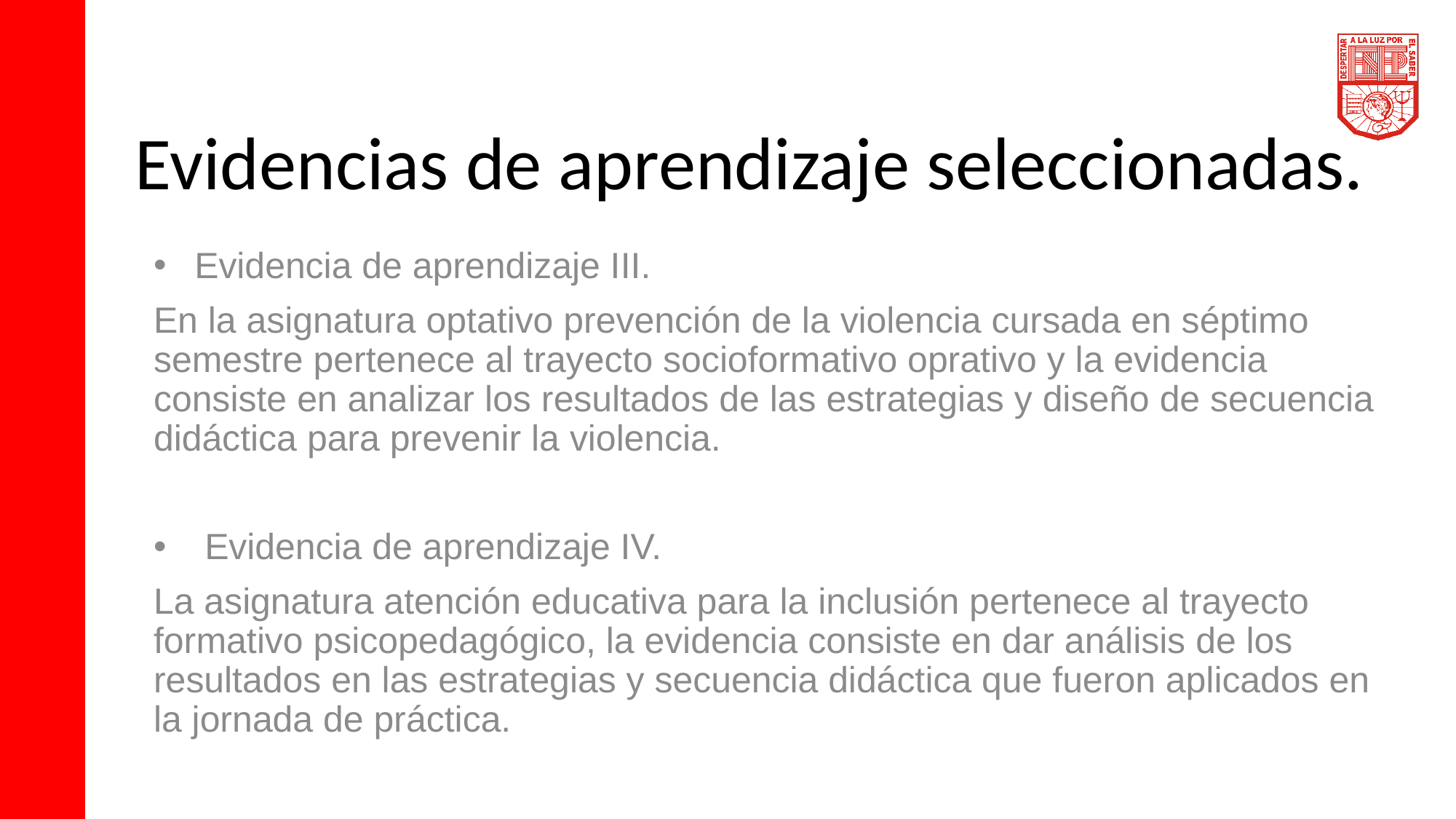

# Evidencias de aprendizaje seleccionadas.
Evidencia de aprendizaje III.
En la asignatura optativo prevención de la violencia cursada en séptimo semestre pertenece al trayecto socioformativo oprativo y la evidencia consiste en analizar los resultados de las estrategias y diseño de secuencia didáctica para prevenir la violencia.

 Evidencia de aprendizaje IV.
La asignatura atención educativa para la inclusión pertenece al trayecto formativo psicopedagógico, la evidencia consiste en dar análisis de los resultados en las estrategias y secuencia didáctica que fueron aplicados en la jornada de práctica.